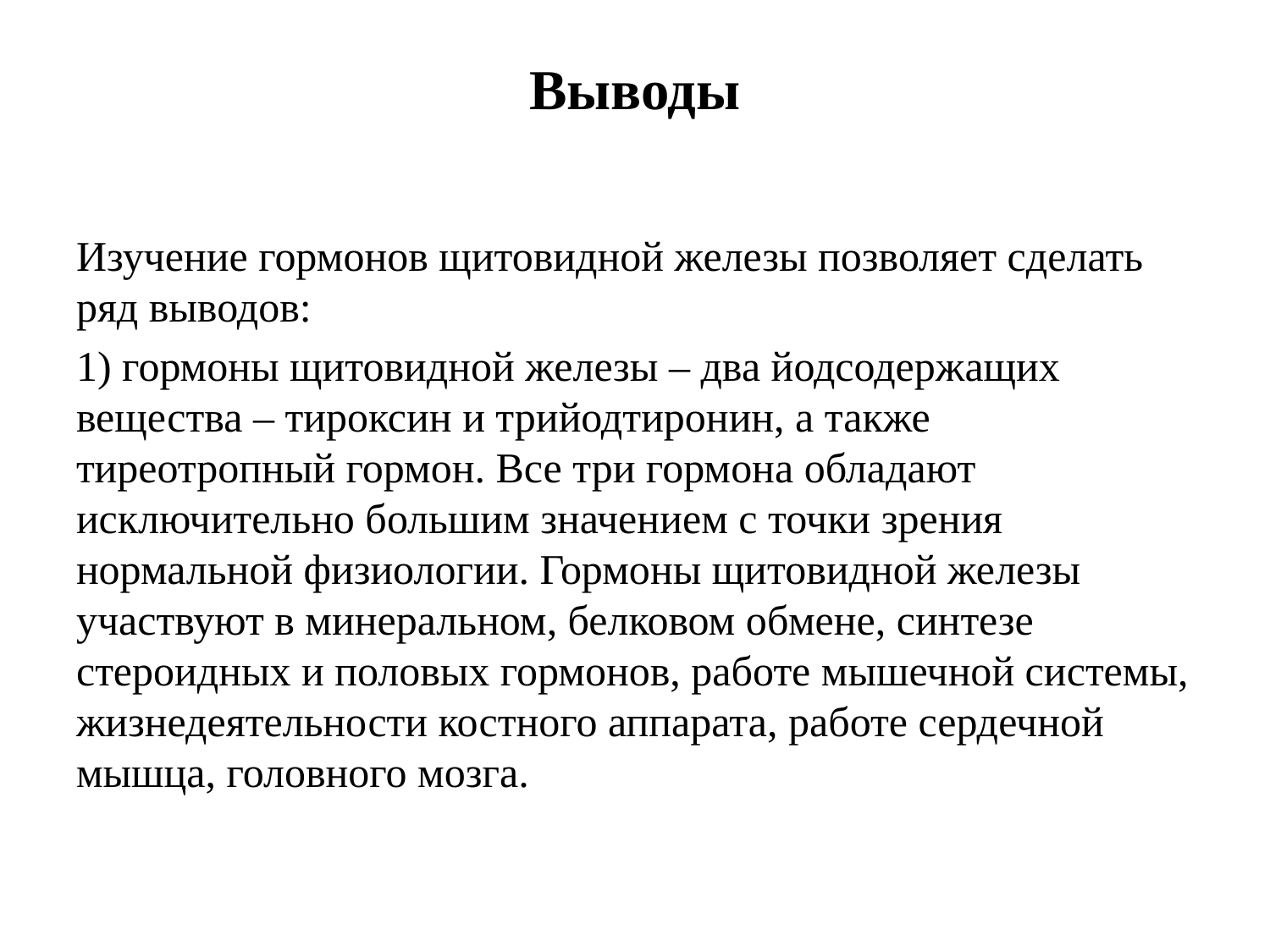

# Выводы
Изучение гормонов щитовидной железы позволяет сделать ряд выводов:
1) гормоны щитовидной железы – два йодсодержащих вещества – тироксин и трийодтиронин, а также тиреотропный гормон. Все три гормона обладают исключительно большим значением с точки зрения нормальной физиологии. Гормоны щитовидной железы участвуют в минеральном, белковом обмене, синтезе стероидных и половых гормонов, работе мышечной системы, жизнедеятельности костного аппарата, работе сердечной мышца, головного мозга.